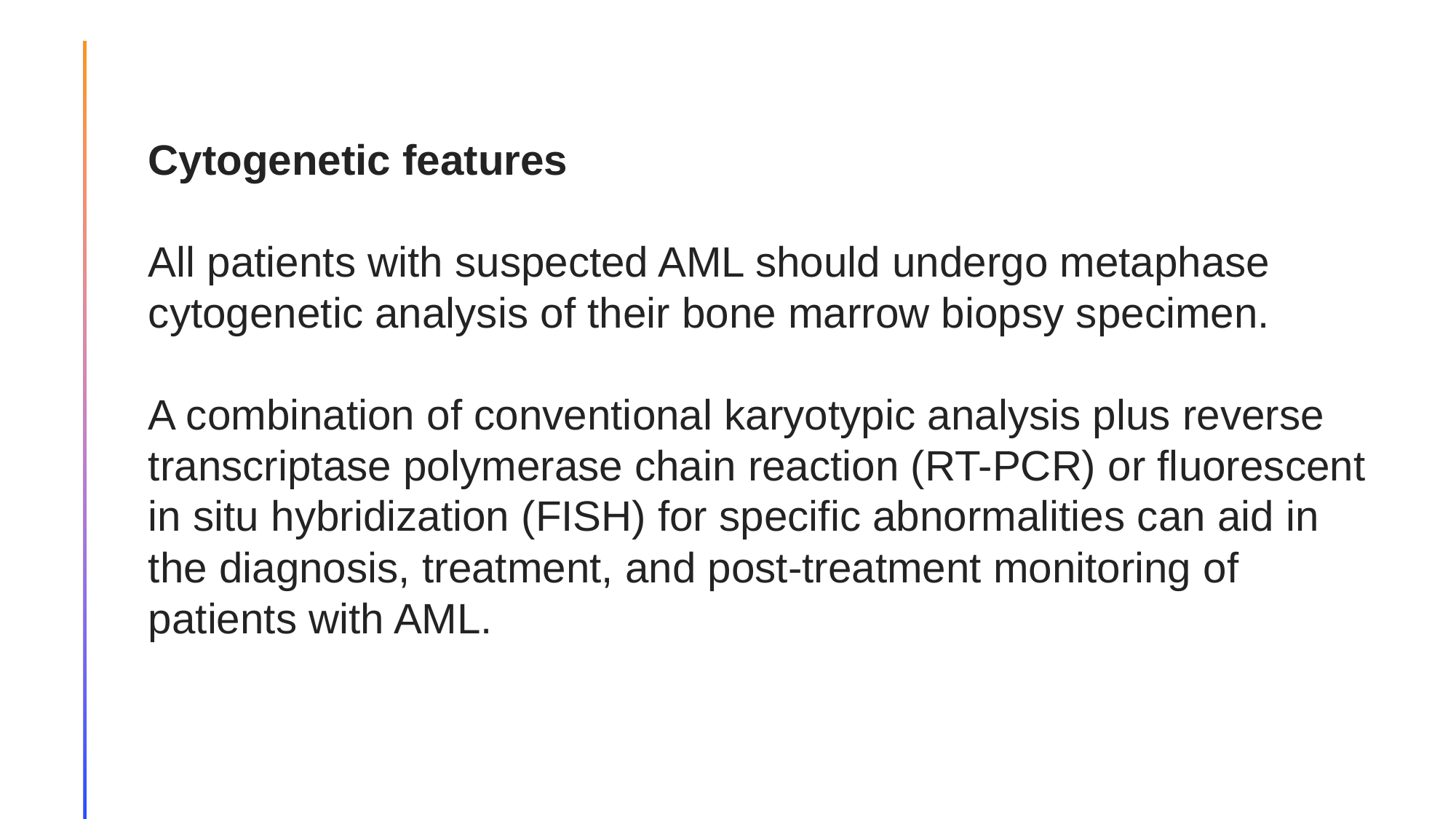

Cytogenetic features

All patients with suspected AML should undergo metaphase cytogenetic analysis of their bone marrow biopsy specimen.

A combination of conventional karyotypic analysis plus reverse transcriptase polymerase chain reaction (RT-PCR) or fluorescent in situ hybridization (FISH) for specific abnormalities can aid in the diagnosis, treatment, and post-treatment monitoring of patients with AML.